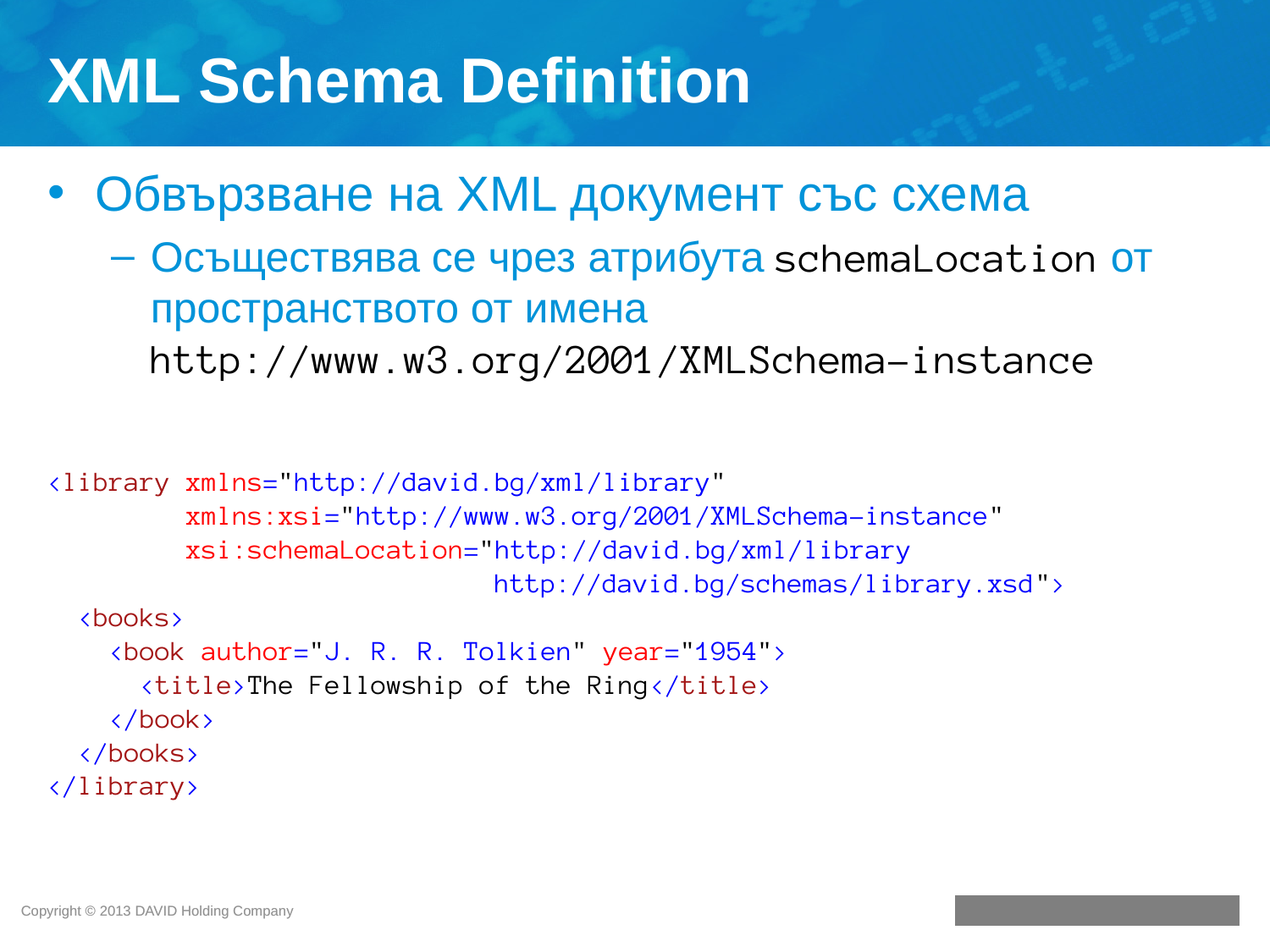

# XML Schema Definition
Обвързване на XML документ със схема
Осъществява се чрез атрибута schemaLocation от пространството от имена http://www.w3.org/2001/XMLSchema-instance

<library xmlns="http://david.bg/xml/library"
         xmlns:xsi="http://www.w3.org/2001/XMLSchema-instance"
         xsi:schemaLocation="http://david.bg/xml/library
                             http://david.bg/schemas/library.xsd">
  <books>
    <book author="J. R. R. Tolkien" year="1954">
      <title>The Fellowship of the Ring</title>
    </book>
  </books>
</library>